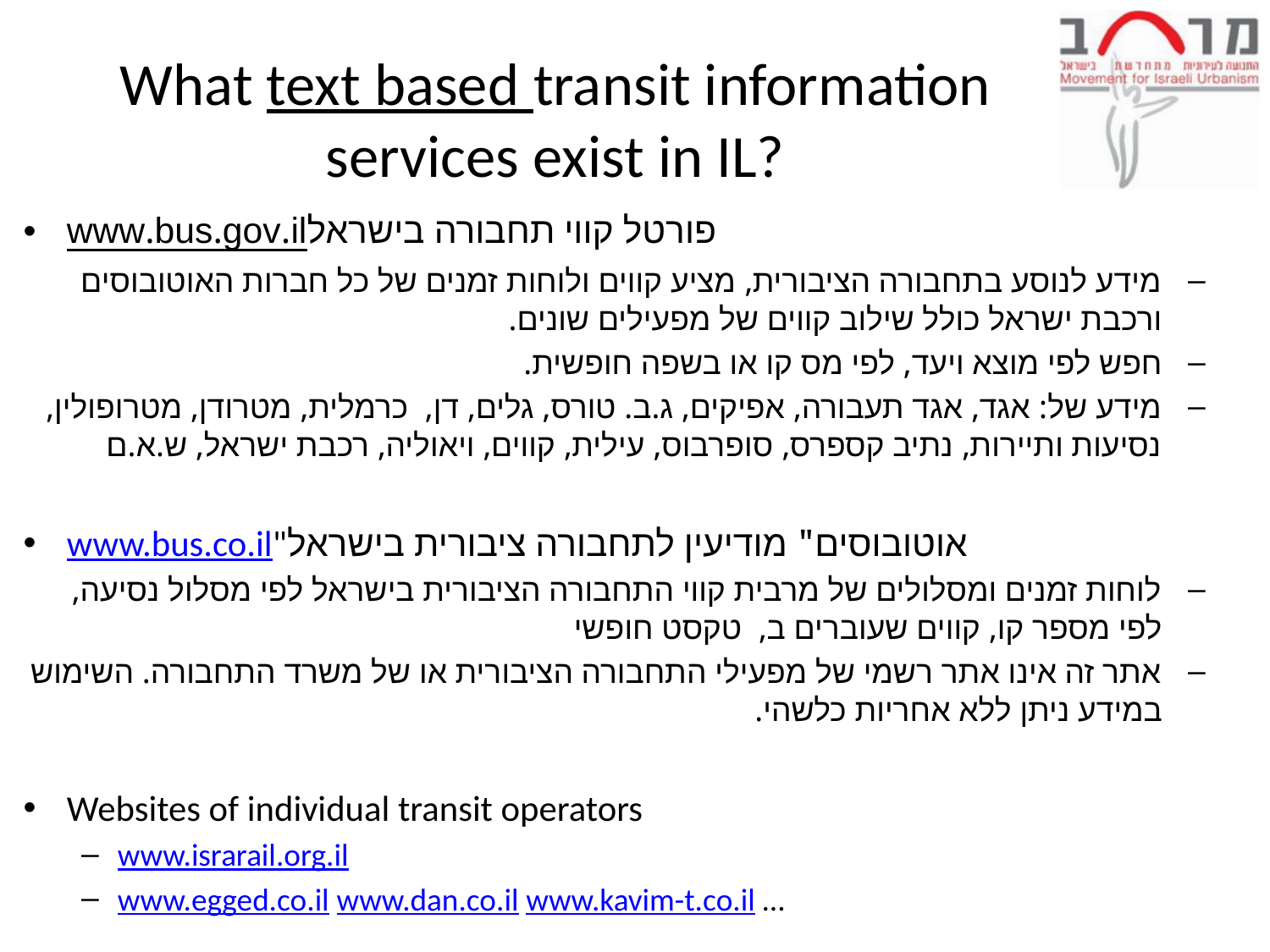

# What text based transit information services exist in IL?
www.bus.gov.ilפורטל קווי תחבורה בישראל
מידע לנוסע בתחבורה הציבורית, מציע קווים ולוחות זמנים של כל חברות האוטובוסים ורכבת ישראל כולל שילוב קווים של מפעילים שונים.
חפש לפי מוצא ויעד, לפי מס קו או בשפה חופשית.
מידע של: אגד, אגד תעבורה, אפיקים, ג.ב. טורס, גלים, דן,  כרמלית, מטרודן, מטרופולין, נסיעות ותיירות, נתיב קספרס, סופרבוס, עילית, קווים, ויאוליה, רכבת ישראל, ש.א.ם

www.bus.co.il"אוטובוסים" מודיעין לתחבורה ציבורית בישראל
לוחות זמנים ומסלולים של מרבית קווי התחבורה הציבורית בישראל לפי מסלול נסיעה, לפי מספר קו, קווים שעוברים ב,  טקסט חופשי
אתר זה אינו אתר רשמי של מפעילי התחבורה הציבורית או של משרד התחבורה. השימוש במידע ניתן ללא אחריות כלשהי.

Websites of individual transit operators
www.israrail.org.il
www.egged.co.il www.dan.co.il www.kavim-t.co.il …